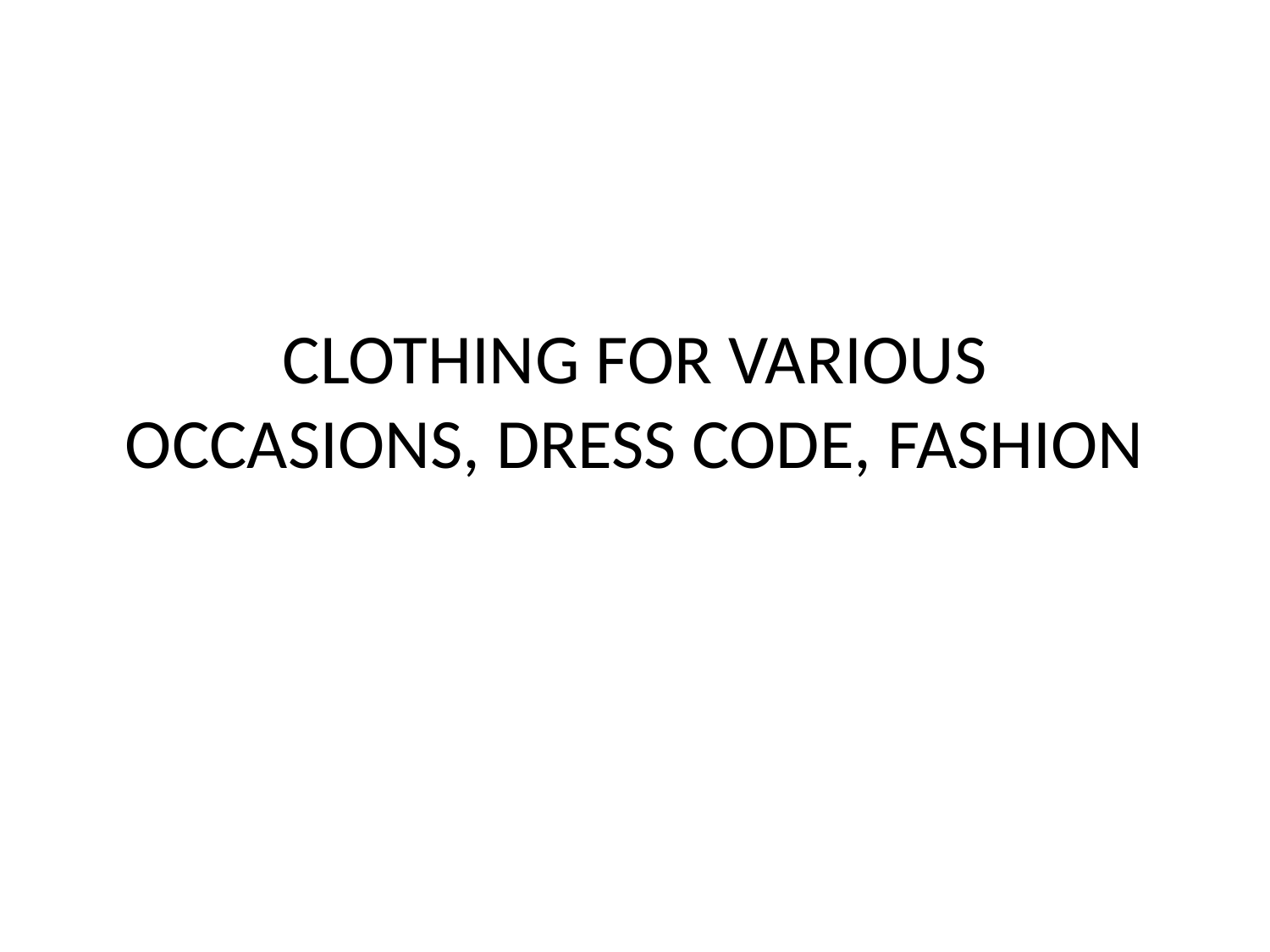

# CLOTHING FOR VARIOUS OCCASIONS, DRESS CODE, FASHION